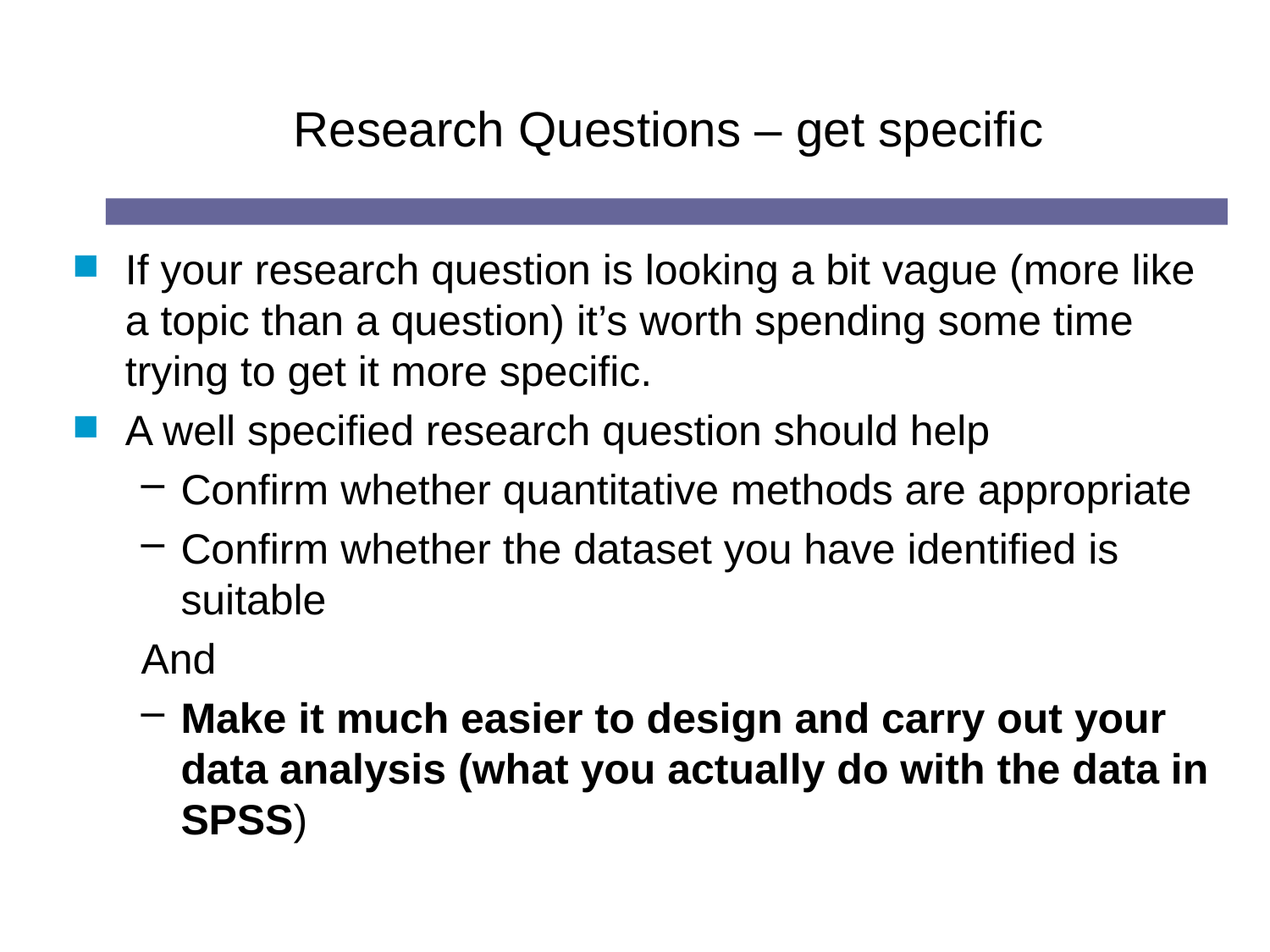

# Research Questions – get specific
If your research question is looking a bit vague (more like a topic than a question) it’s worth spending some time trying to get it more specific.
A well specified research question should help
Confirm whether quantitative methods are appropriate
Confirm whether the dataset you have identified is suitable
And
Make it much easier to design and carry out your data analysis (what you actually do with the data in SPSS)